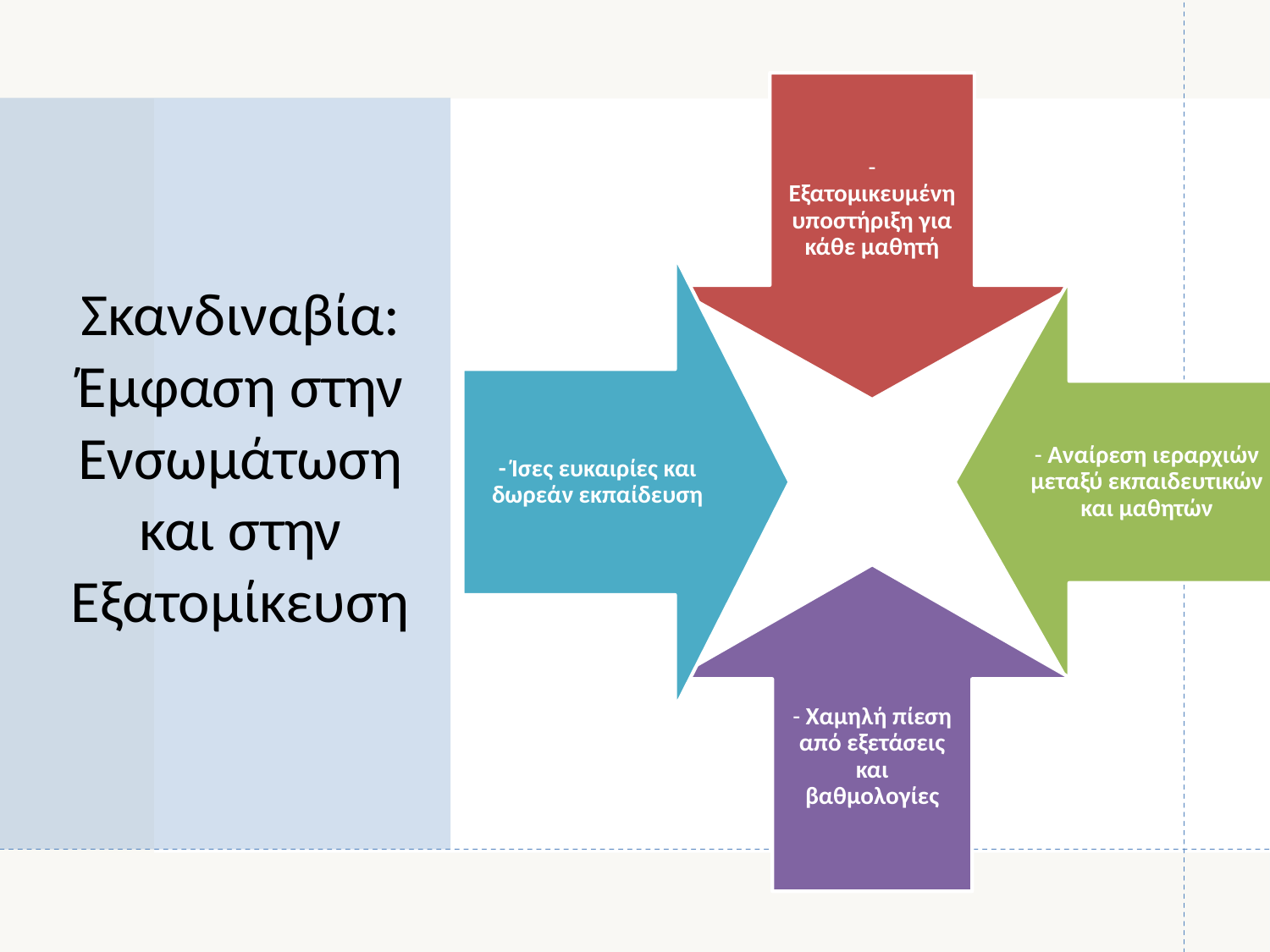

- Εξατομικευμένη υποστήριξη για κάθε μαθητή
- Αναίρεση ιεραρχιών μεταξύ εκπαιδευτικών και μαθητών
- Χαμηλή πίεση από εξετάσεις και βαθμολογίες
- Ίσες ευκαιρίες και δωρεάν εκπαίδευση
# Σκανδιναβία: Έμφαση στην Ενσωμάτωση και στην Εξατομίκευση